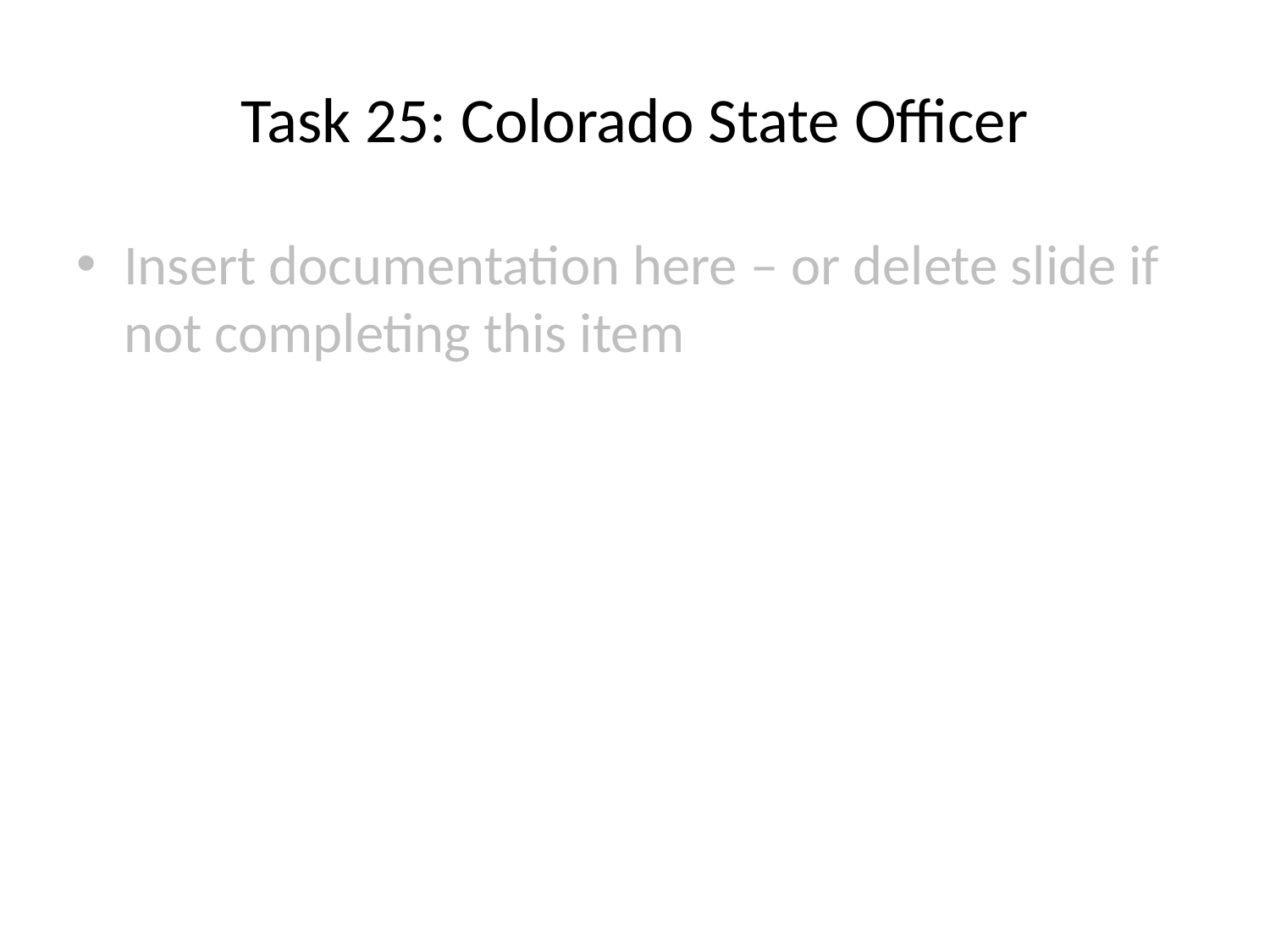

# Task 25: Colorado State Officer
Insert documentation here – or delete slide if not completing this item